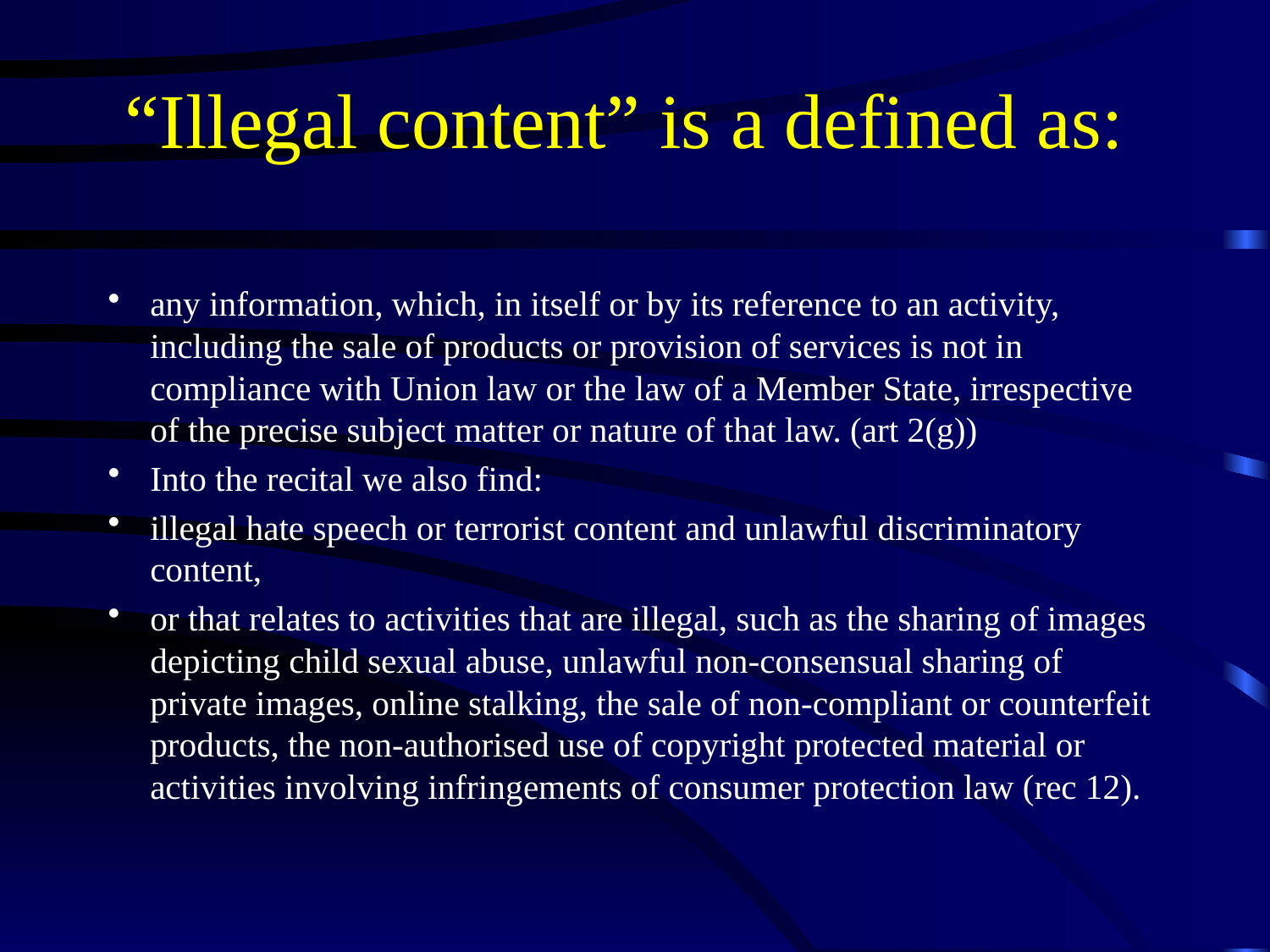

# “Illegal content” is a defined as:
any information, which, in itself or by its reference to an activity, including the sale of products or provision of services is not in compliance with Union law or the law of a Member State, irrespective of the precise subject matter or nature of that law. (art 2(g))
Into the recital we also find:
illegal hate speech or terrorist content and unlawful discriminatory content,
or that relates to activities that are illegal, such as the sharing of images depicting child sexual abuse, unlawful non-consensual sharing of private images, online stalking, the sale of non-compliant or counterfeit products, the non-authorised use of copyright protected material or activities involving infringements of consumer protection law (rec 12).